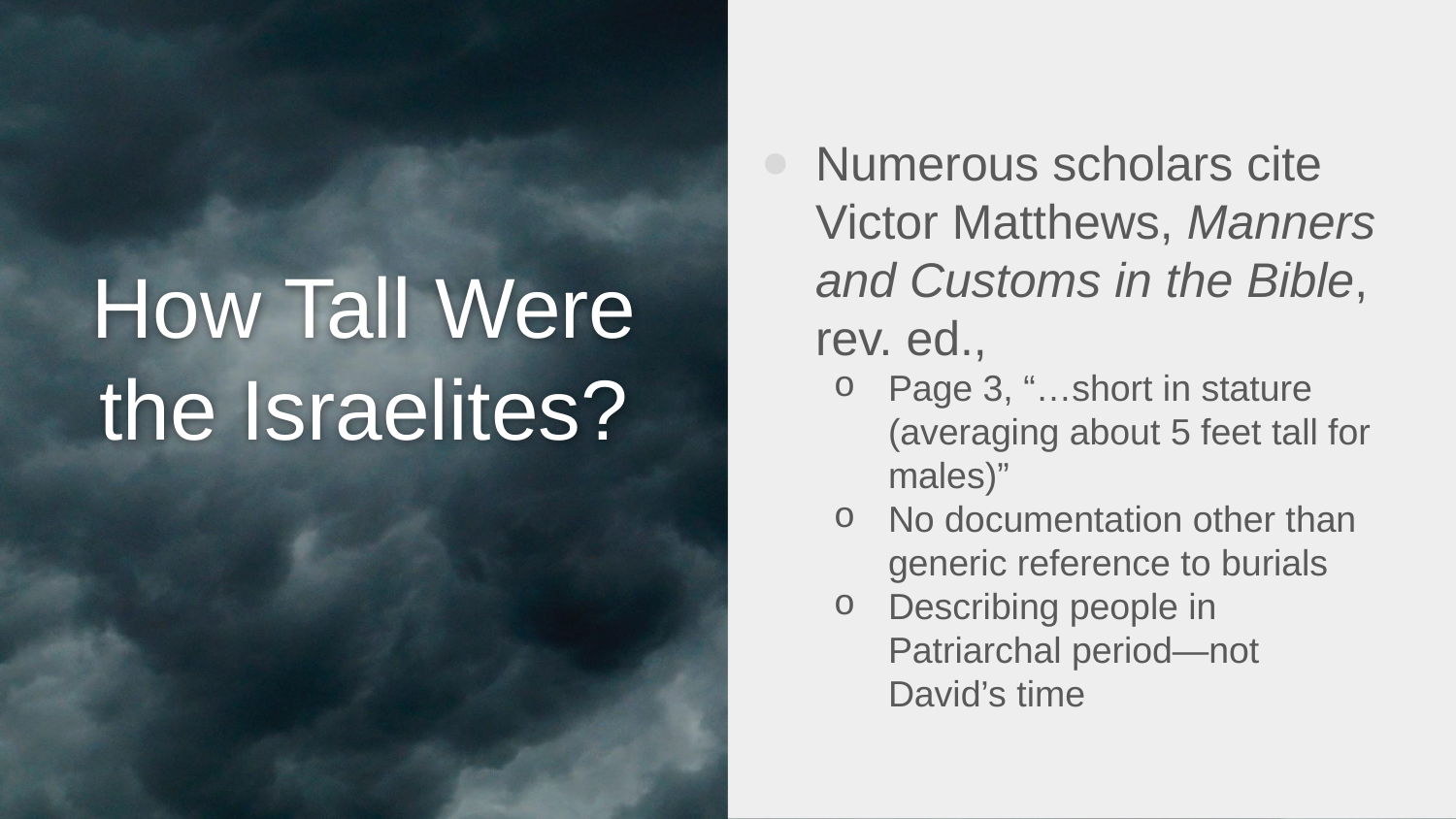

Numerous scholars cite Victor Matthews, Manners and Customs in the Bible, rev. ed.,
Page 3, “…short in stature (averaging about 5 feet tall for males)”
No documentation other than generic reference to burials
Describing people in Patriarchal period—not David’s time
# How Tall Were the Israelites?